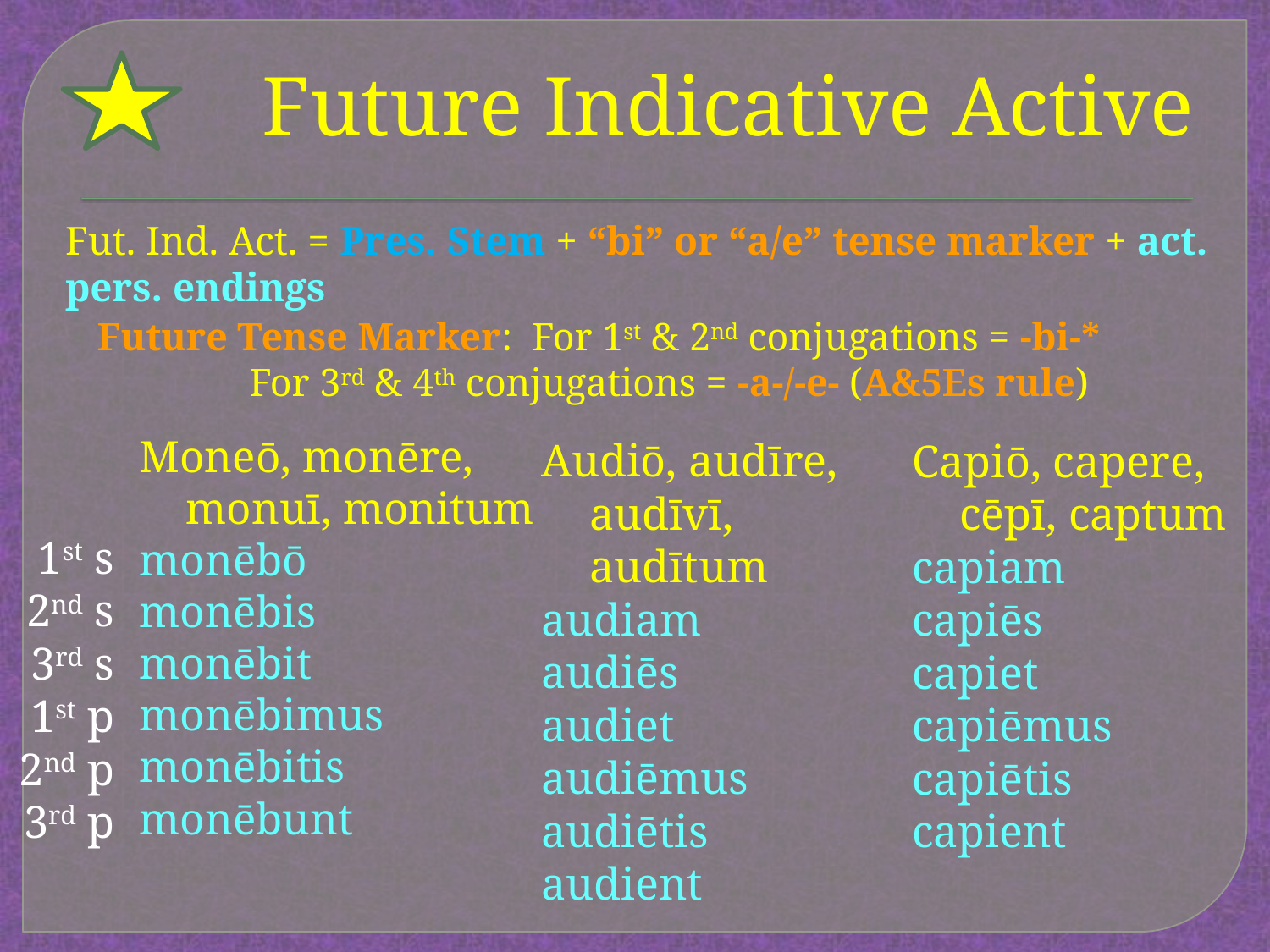

# Future Indicative Active

Fut. Ind. Act. = Pres. Stem + “bi” or “a/e” tense marker + act. pers. endings
Future Tense Marker:  For 1st & 2nd conjugations = -bi-*
			           For 3rd & 4th conjugations = -a-/-e- (A&5Es rule)
Moneō, monēre,
	monuī, monitum
monēbō
monēbis
monēbit
monēbimus
monēbitis
monēbunt
Audiō, audīre,
	audīvī, audītum
audiam
audiēs
audiet
audiēmus
audiētis
audient

Capiō, capere,
	cēpī, captum
capiam
capiēs
capiet
capiēmus
capiētis
capient
1st s
2nd s
3rd s
1st p
2nd p
3rd p